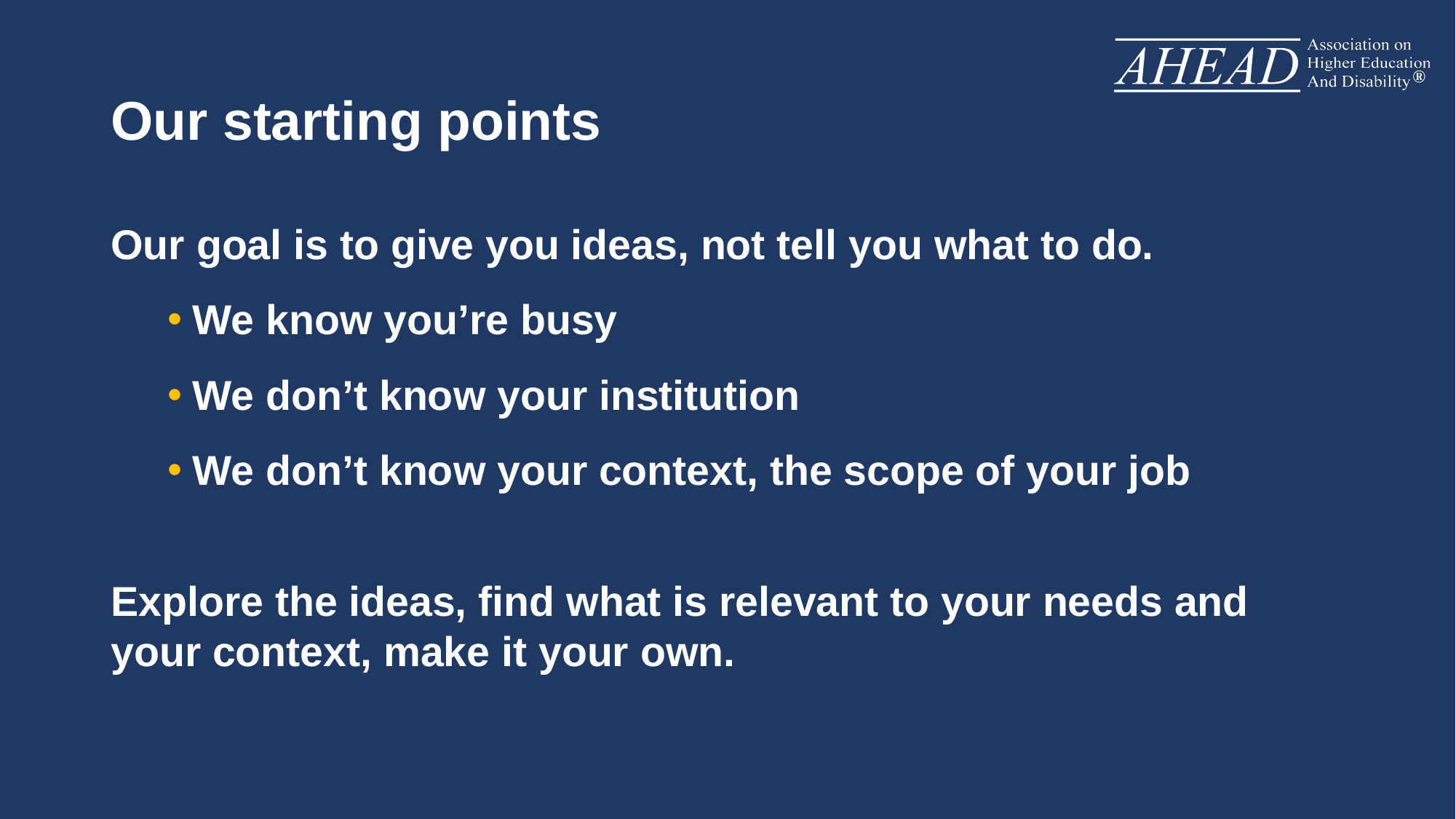

# Our starting points
Our goal is to give you ideas, not tell you what to do.
We know you’re busy
We don’t know your institution
We don’t know your context, the scope of your job
Explore the ideas, find what is relevant to your needs and your context, make it your own.